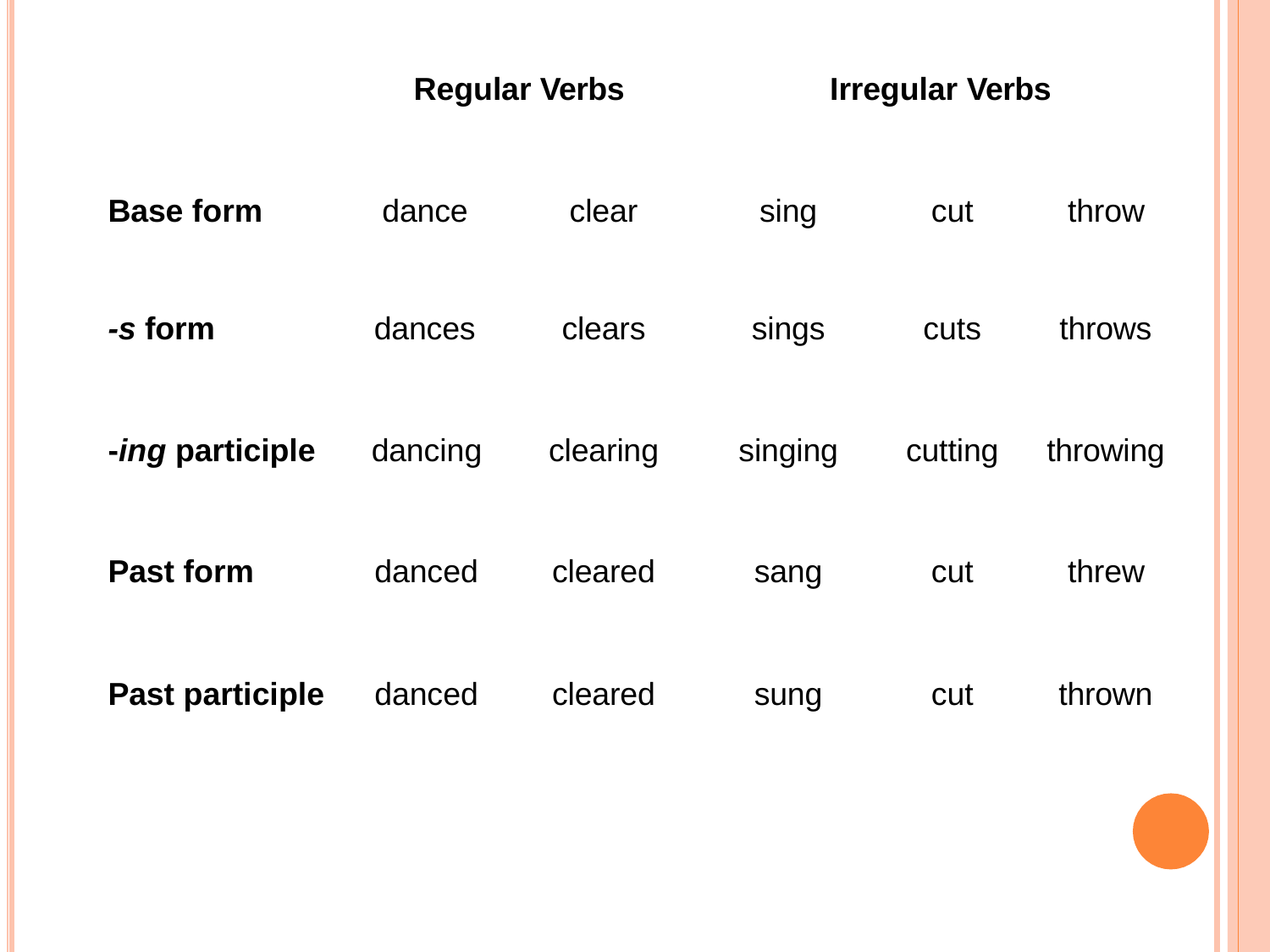

Regular Verbs
Irregular Verbs
| Base form | dance | clear | sing | cut | throw |
| --- | --- | --- | --- | --- | --- |
| -s form | dances | clears | sings | cuts | throws |
| -ing participle | dancing | clearing | singing | cutting | throwing |
| Past form | danced | cleared | sang | cut | threw |
| Past participle | danced | cleared | sung | cut | thrown |